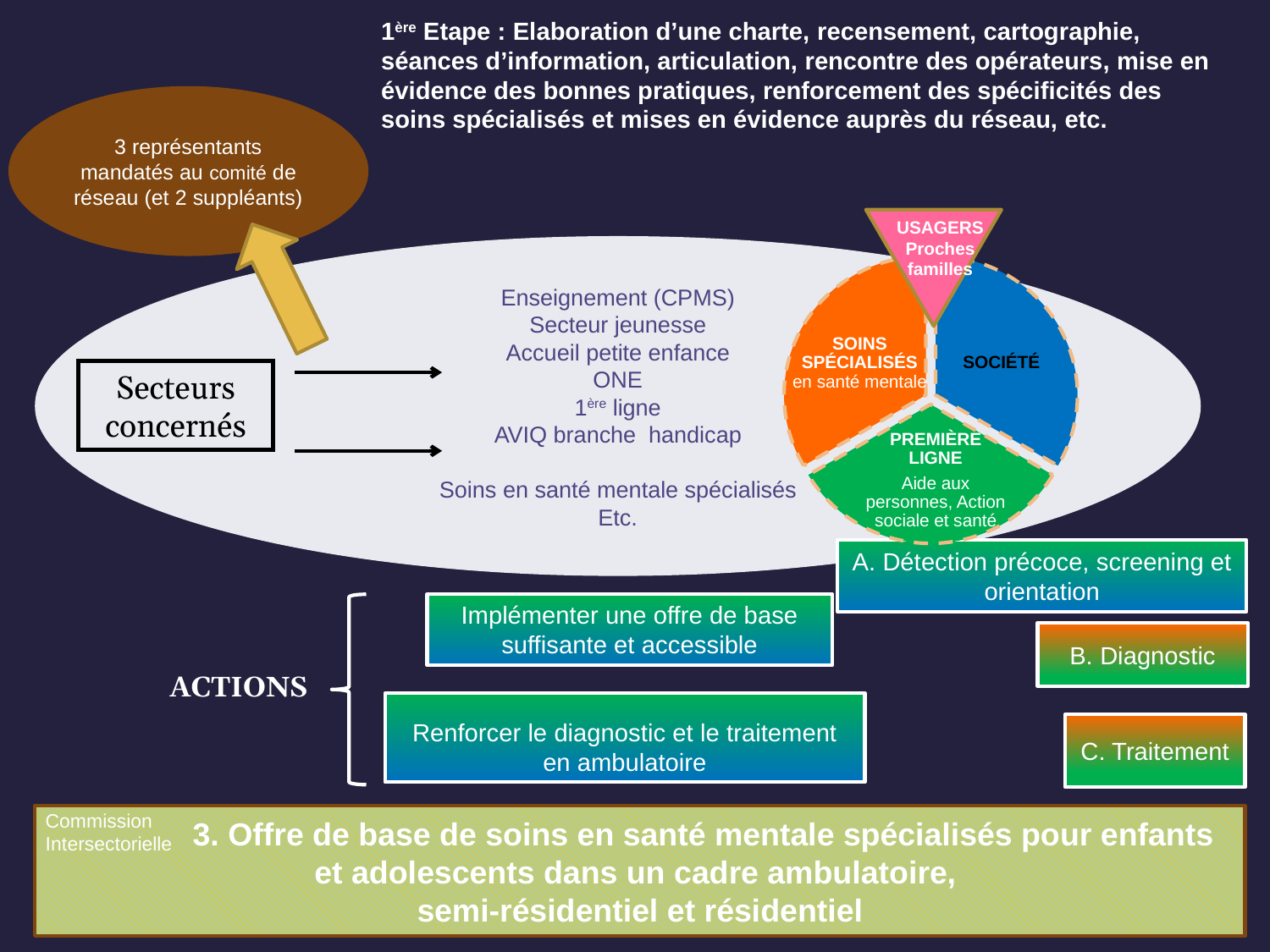

# 1ère Etape : Elaboration d’une charte, recensement, cartographie, séances d’information, articulation, rencontre des opérateurs, mise en évidence des bonnes pratiques, renforcement des spécificités des soins spécialisés et mises en évidence auprès du réseau, etc.
3 représentants mandatés au comité de réseau (et 2 suppléants)

USAGERS
Proches
familles
Enseignement (CPMS)
Secteur jeunesse
Accueil petite enfance
ONE
1ère ligne
AVIQ branche  handicap

Soins en santé mentale spécialisés
Etc.

SOINS SPÉCIALISÉS en santé mentale

SOCIÉTÉ

PREMIÈRE LIGNE
Aide aux personnes, Action sociale et santé
Secteurs concernés
A. Détection précoce, screening et orientation

Implémenter une offre de base suffisante et accessible
B. Diagnostic
ACTIONS
Renforcer le diagnostic et le traitement en ambulatoire
C. Traitement
Commission Intersectorielle
	3. Offre de base de soins en santé mentale spécialisés pour enfants et adolescents dans un cadre ambulatoire,
semi-résidentiel et résidentiel